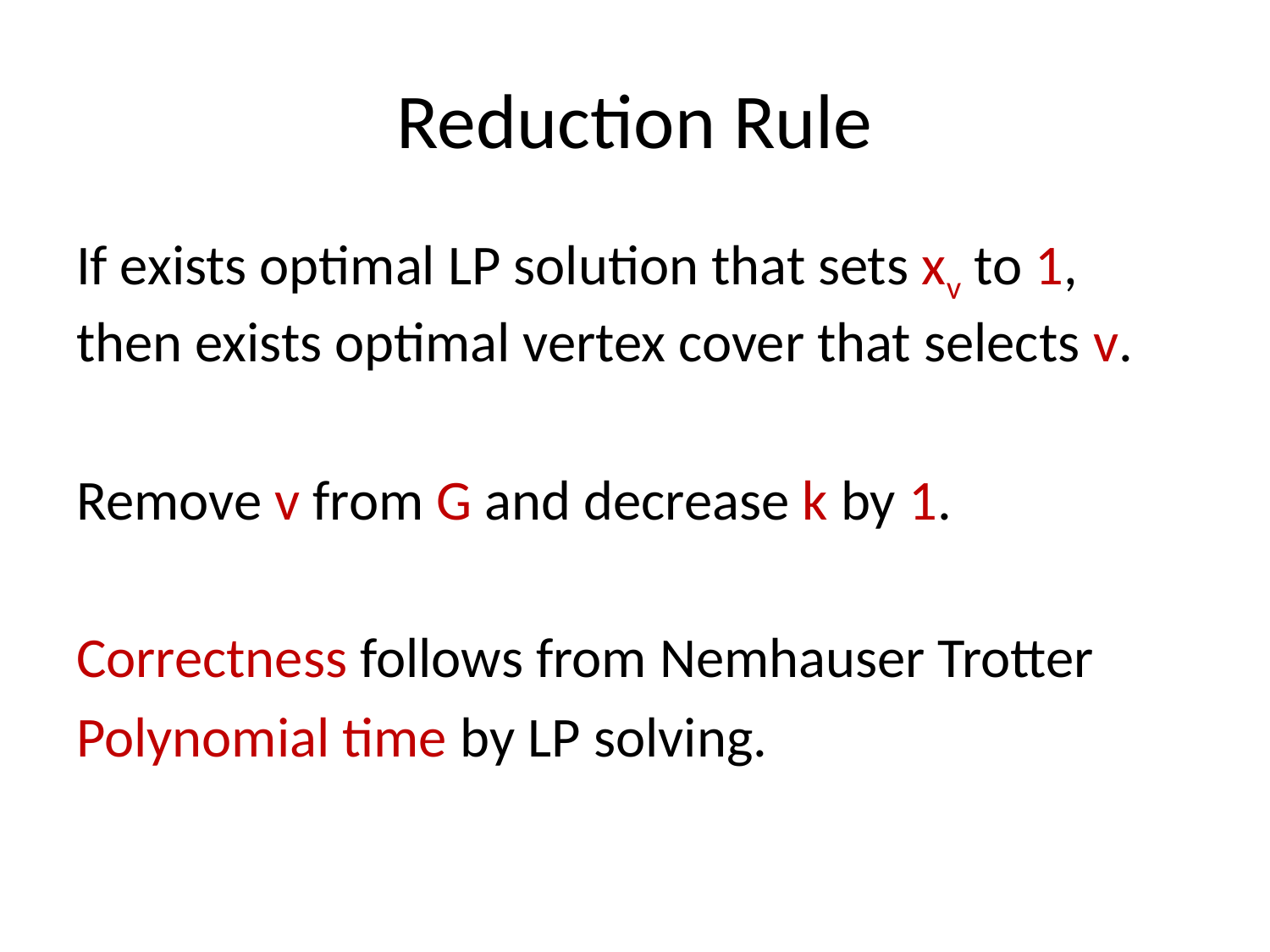

# Reduction Rule
If exists optimal LP solution that sets xv to 1, then exists optimal vertex cover that selects v.

Remove v from G and decrease k by 1.

Correctness follows from Nemhauser Trotter
Polynomial time by LP solving.